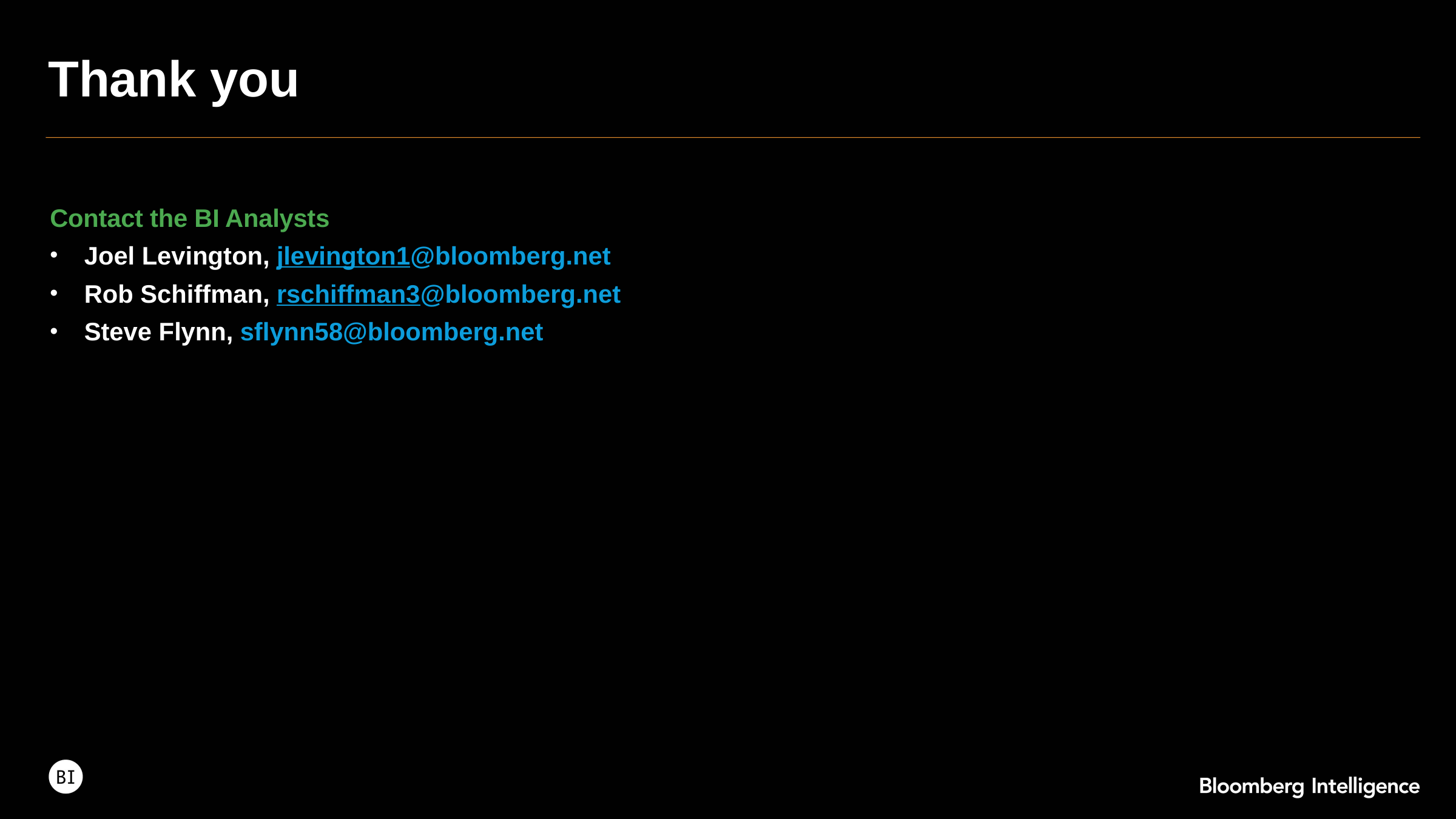

Contact the BI Analysts
Joel Levington, jlevington1@bloomberg.net
Rob Schiffman, rschiffman3@bloomberg.net
Steve Flynn, sflynn58@bloomberg.net